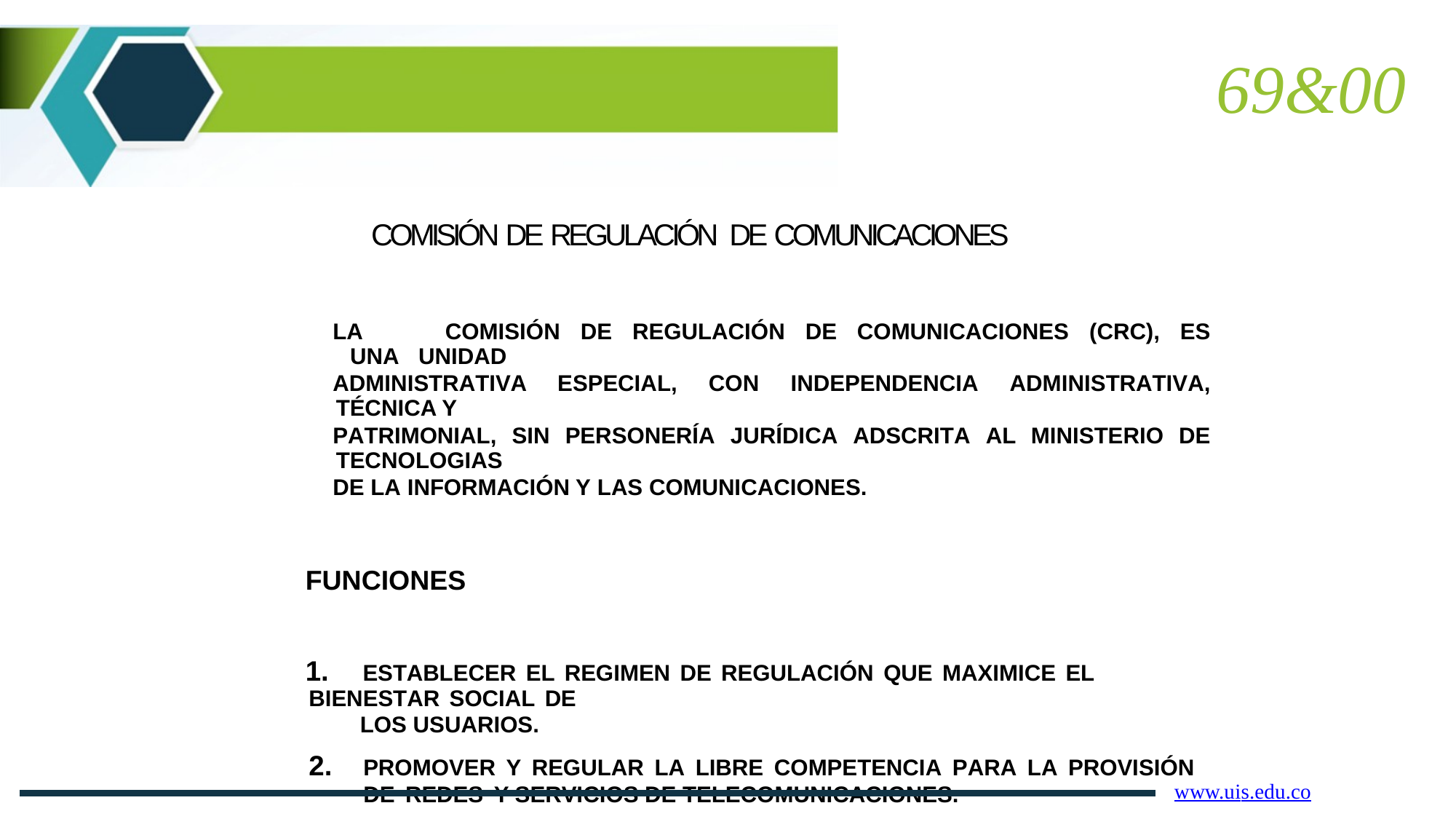

69&00
 COMISIÓN  DE  REGULACIÓN   DE  COMUNICACIONES

LA	COMISIÓN   DE   REGULACIÓN   DE   COMUNICACIONES   (CRC),   ES   UNA   UNIDAD
ADMINISTRATIVA ESPECIAL, CON INDEPENDENCIA ADMINISTRATIVA, TÉCNICA Y
PATRIMONIAL, SIN PERSONERÍA JURÍDICA ADSCRITA AL MINISTERIO DE TECNOLOGIAS
DE LA INFORMACIÓN Y LAS COMUNICACIONES.
FUNCIONES
1.    ESTABLECER EL REGIMEN DE REGULACIÓN QUE MAXIMICE EL BIENESTAR SOCIAL DE
LOS USUARIOS.
2. 	PROMOVER Y REGULAR LA LIBRE COMPETENCIA PARA LA PROVISIÓN DE REDES Y SERVICIOS DE TELECOMUNICACIONES.

www.uis.edu.co